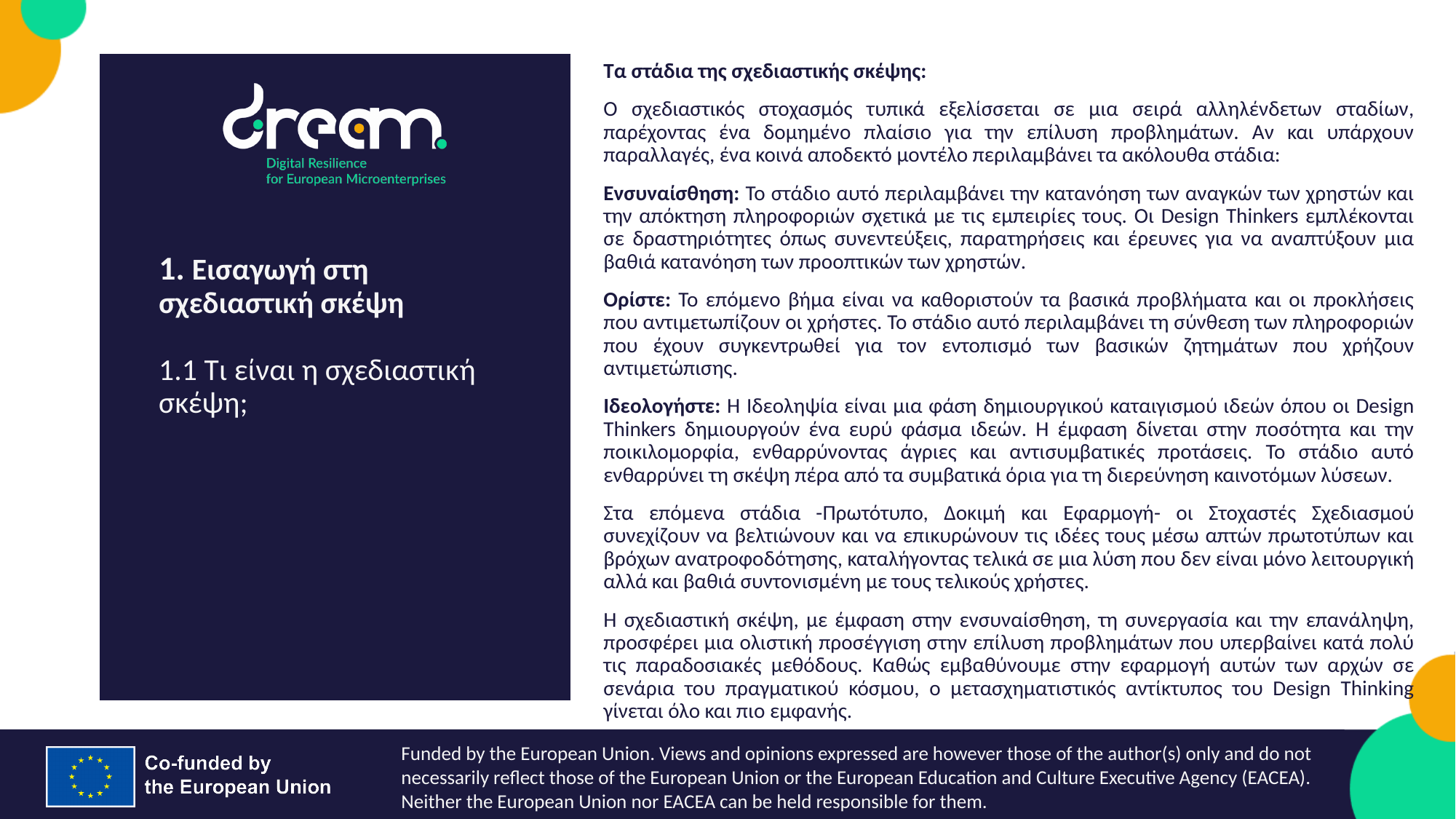

Τα στάδια της σχεδιαστικής σκέψης:
Ο σχεδιαστικός στοχασμός τυπικά εξελίσσεται σε μια σειρά αλληλένδετων σταδίων, παρέχοντας ένα δομημένο πλαίσιο για την επίλυση προβλημάτων. Αν και υπάρχουν παραλλαγές, ένα κοινά αποδεκτό μοντέλο περιλαμβάνει τα ακόλουθα στάδια:
Ενσυναίσθηση: Το στάδιο αυτό περιλαμβάνει την κατανόηση των αναγκών των χρηστών και την απόκτηση πληροφοριών σχετικά με τις εμπειρίες τους. Οι Design Thinkers εμπλέκονται σε δραστηριότητες όπως συνεντεύξεις, παρατηρήσεις και έρευνες για να αναπτύξουν μια βαθιά κατανόηση των προοπτικών των χρηστών.
Ορίστε: Το επόμενο βήμα είναι να καθοριστούν τα βασικά προβλήματα και οι προκλήσεις που αντιμετωπίζουν οι χρήστες. Το στάδιο αυτό περιλαμβάνει τη σύνθεση των πληροφοριών που έχουν συγκεντρωθεί για τον εντοπισμό των βασικών ζητημάτων που χρήζουν αντιμετώπισης.
Ιδεολογήστε: Η Ιδεοληψία είναι μια φάση δημιουργικού καταιγισμού ιδεών όπου οι Design Thinkers δημιουργούν ένα ευρύ φάσμα ιδεών. Η έμφαση δίνεται στην ποσότητα και την ποικιλομορφία, ενθαρρύνοντας άγριες και αντισυμβατικές προτάσεις. Το στάδιο αυτό ενθαρρύνει τη σκέψη πέρα από τα συμβατικά όρια για τη διερεύνηση καινοτόμων λύσεων.
Στα επόμενα στάδια -Πρωτότυπο, Δοκιμή και Εφαρμογή- οι Στοχαστές Σχεδιασμού συνεχίζουν να βελτιώνουν και να επικυρώνουν τις ιδέες τους μέσω απτών πρωτοτύπων και βρόχων ανατροφοδότησης, καταλήγοντας τελικά σε μια λύση που δεν είναι μόνο λειτουργική αλλά και βαθιά συντονισμένη με τους τελικούς χρήστες.
Η σχεδιαστική σκέψη, με έμφαση στην ενσυναίσθηση, τη συνεργασία και την επανάληψη, προσφέρει μια ολιστική προσέγγιση στην επίλυση προβλημάτων που υπερβαίνει κατά πολύ τις παραδοσιακές μεθόδους. Καθώς εμβαθύνουμε στην εφαρμογή αυτών των αρχών σε σενάρια του πραγματικού κόσμου, ο μετασχηματιστικός αντίκτυπος του Design Thinking γίνεται όλο και πιο εμφανής.

1. Εισαγωγή στη σχεδιαστική σκέψη
1.1 Τι είναι η σχεδιαστική σκέψη;